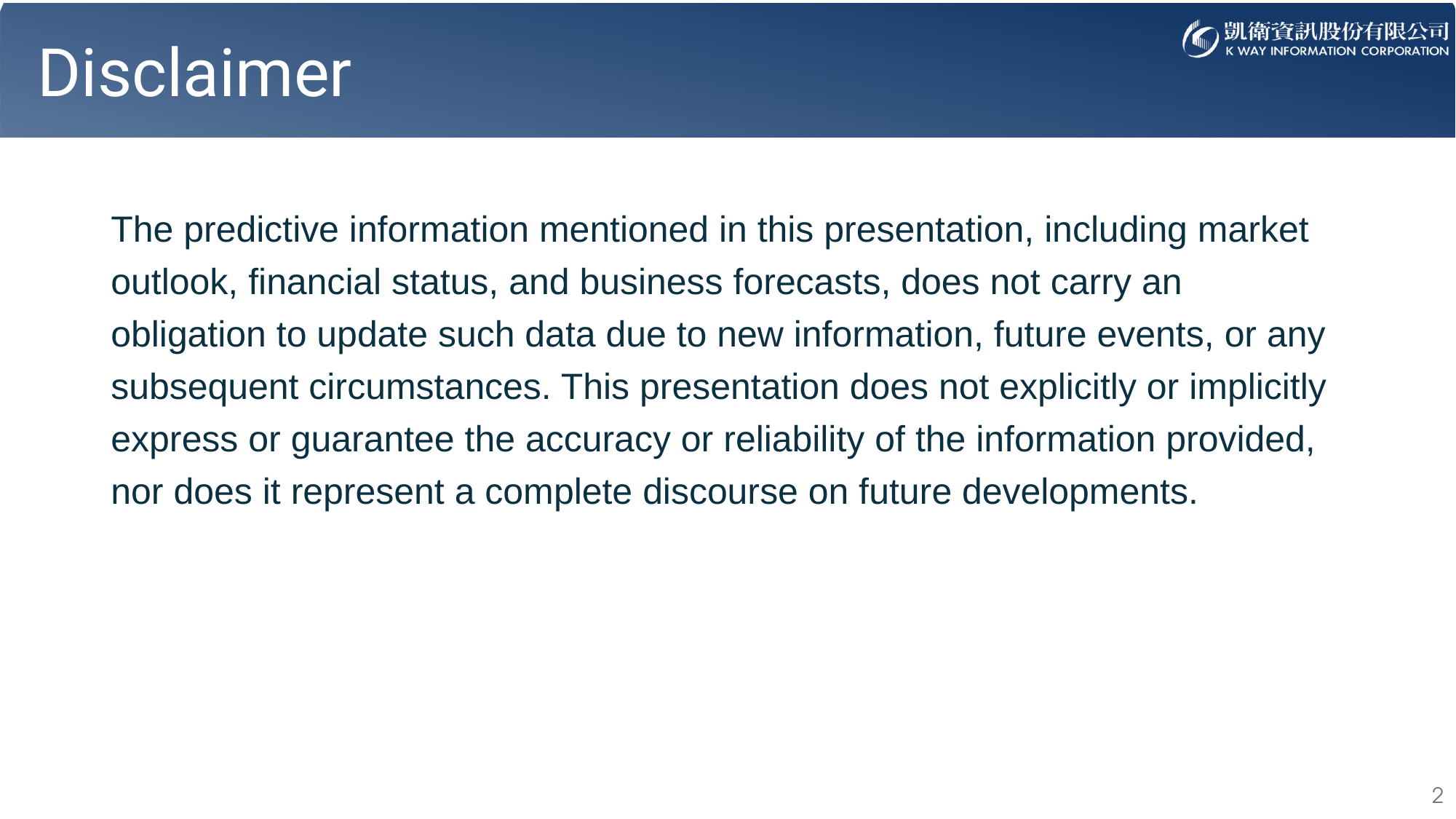

# Disclaimer
The predictive information mentioned in this presentation, including market outlook, financial status, and business forecasts, does not carry an obligation to update such data due to new information, future events, or any subsequent circumstances. This presentation does not explicitly or implicitly express or guarantee the accuracy or reliability of the information provided, nor does it represent a complete discourse on future developments.
2